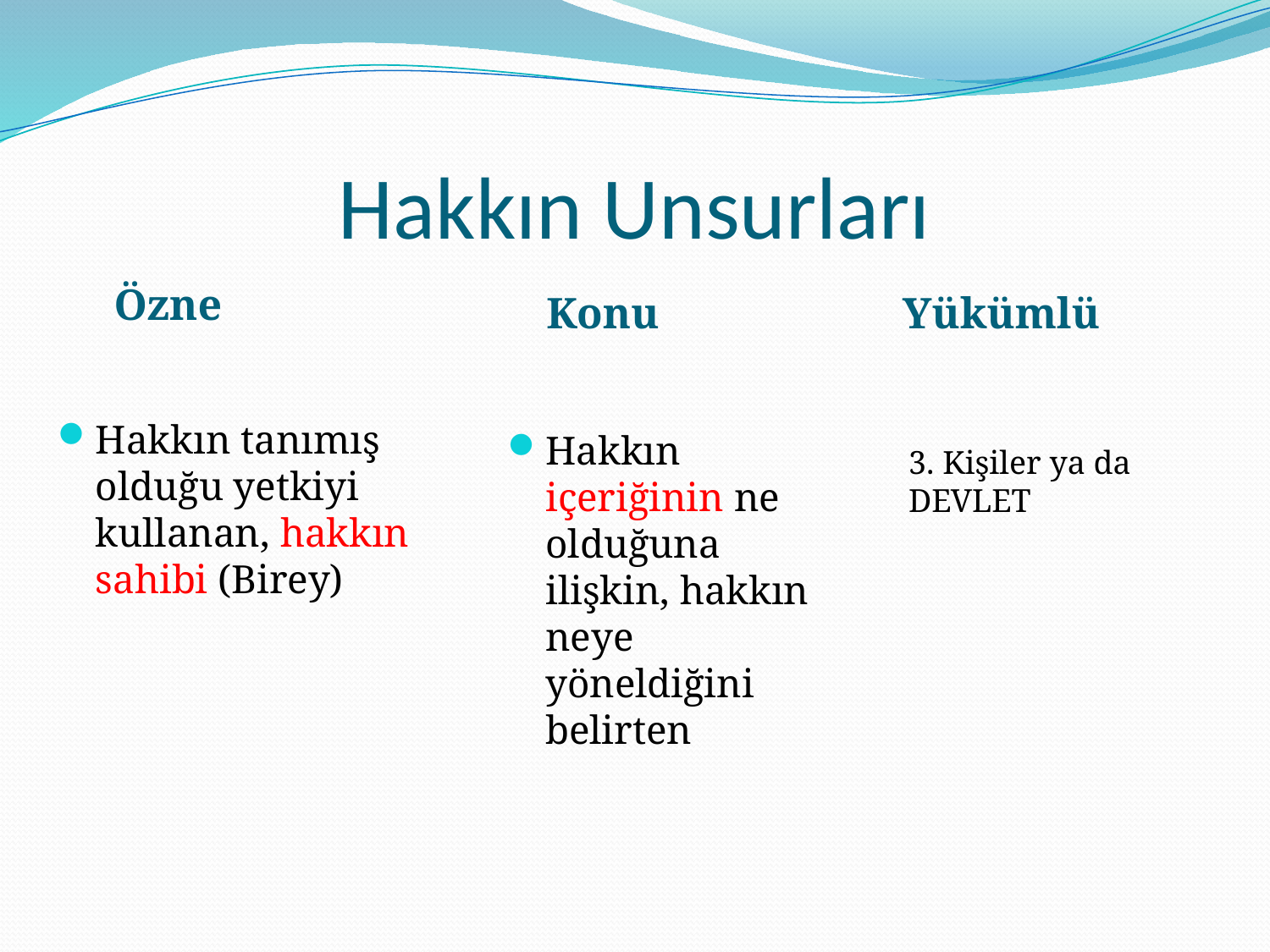

# Hakkın Unsurları
    Özne
     Konu
Yükümlü

Hakkın tanımış olduğu yetkiyi kullanan, hakkın sahibi (Birey)
Hakkın içeriğinin ne olduğuna ilişkin, hakkın neye yöneldiğini belirten
3. Kişiler ya da DEVLET